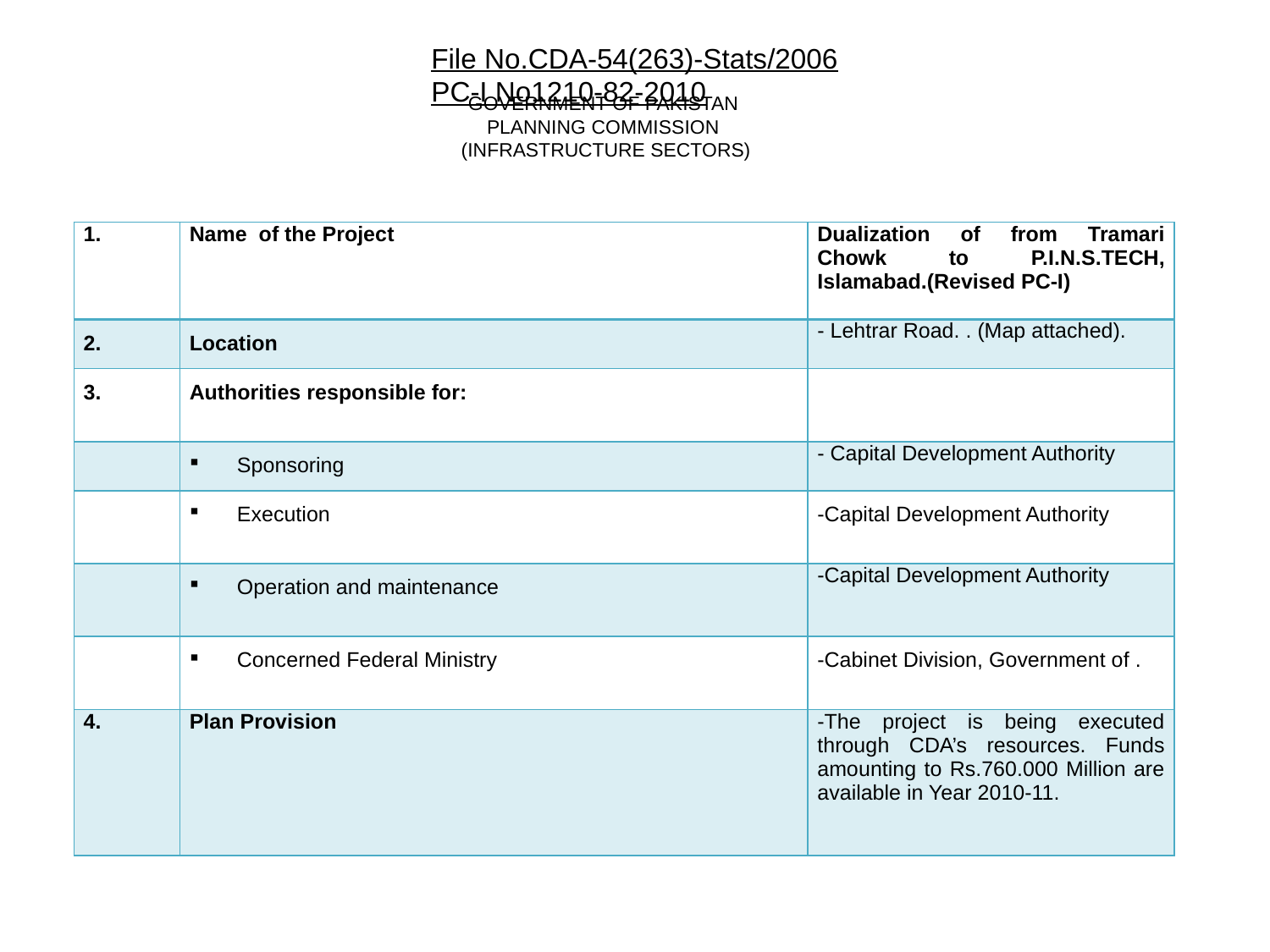

File No.CDA-54(263)-Stats/2006
PC-I No1210-82-2010
GOVERNMENT OF PAKISTAN
PLANNING COMMISSION
 (INFRASTRUCTURE SECTORS)
| 1. | Name of the Project | Dualization of from Tramari Chowk to P.I.N.S.TECH, Islamabad.(Revised PC-I) |
| --- | --- | --- |
| 2. | Location | - Lehtrar Road. . (Map attached). |
| 3. | Authorities responsible for: |  |
|  | Sponsoring | - Capital Development Authority |
|  | Execution | -Capital Development Authority |
|  | Operation and maintenance | -Capital Development Authority |
|  | Concerned Federal Ministry | -Cabinet Division, Government of . |
| 4. | Plan Provision | -The project is being executed through CDA’s resources. Funds amounting to Rs.760.000 Million are available in Year 2010-11. |